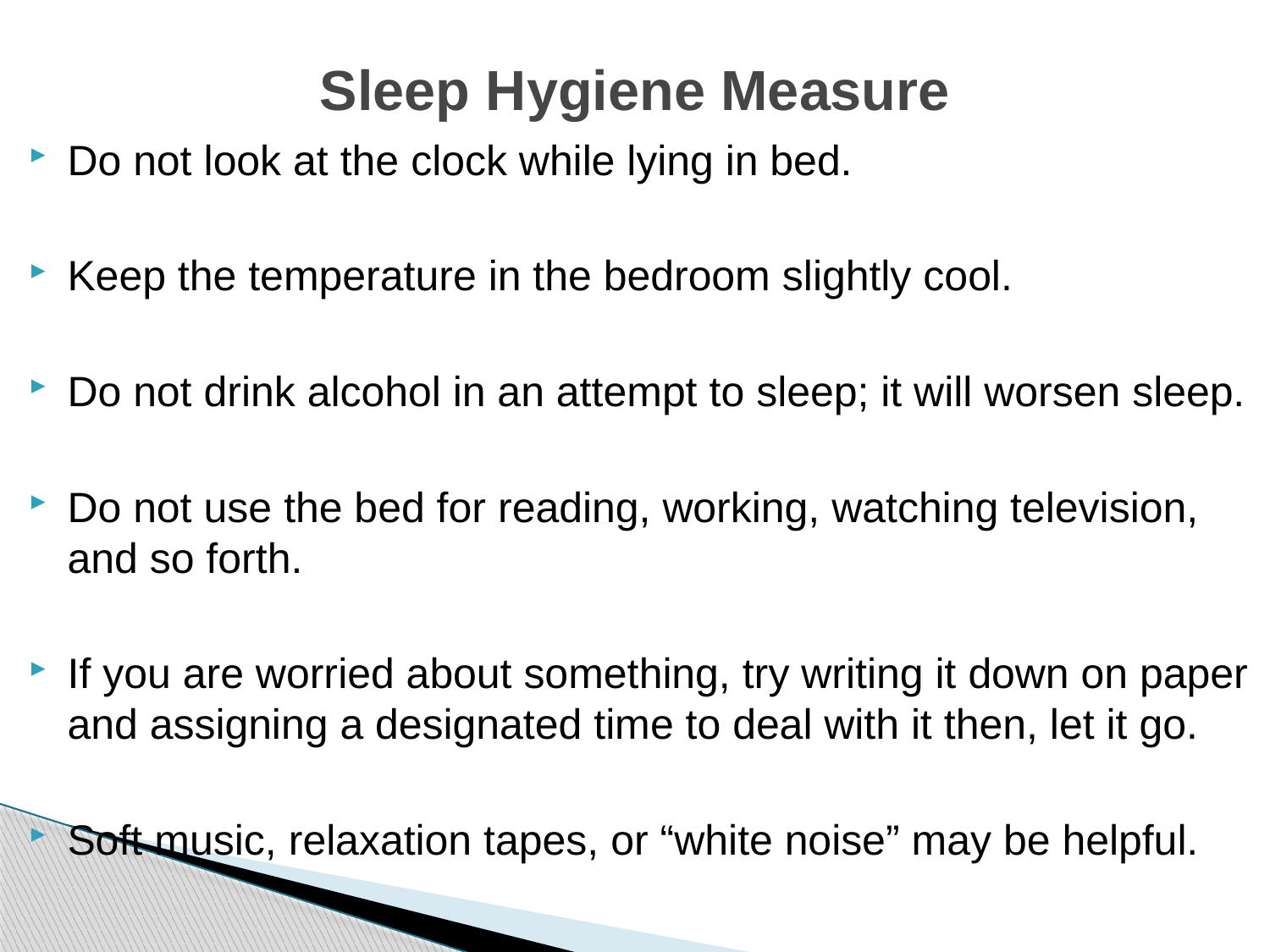

# Sleep Hygiene Measure
Do not look at the clock while lying in bed.

Keep the temperature in the bedroom slightly cool.

Do not drink alcohol in an attempt to sleep; it will worsen sleep.

Do not use the bed for reading, working, watching television, and so forth.

If you are worried about something, try writing it down on paper and assigning a designated time to deal with it then, let it go.

Soft music, relaxation tapes, or “white noise” may be helpful.